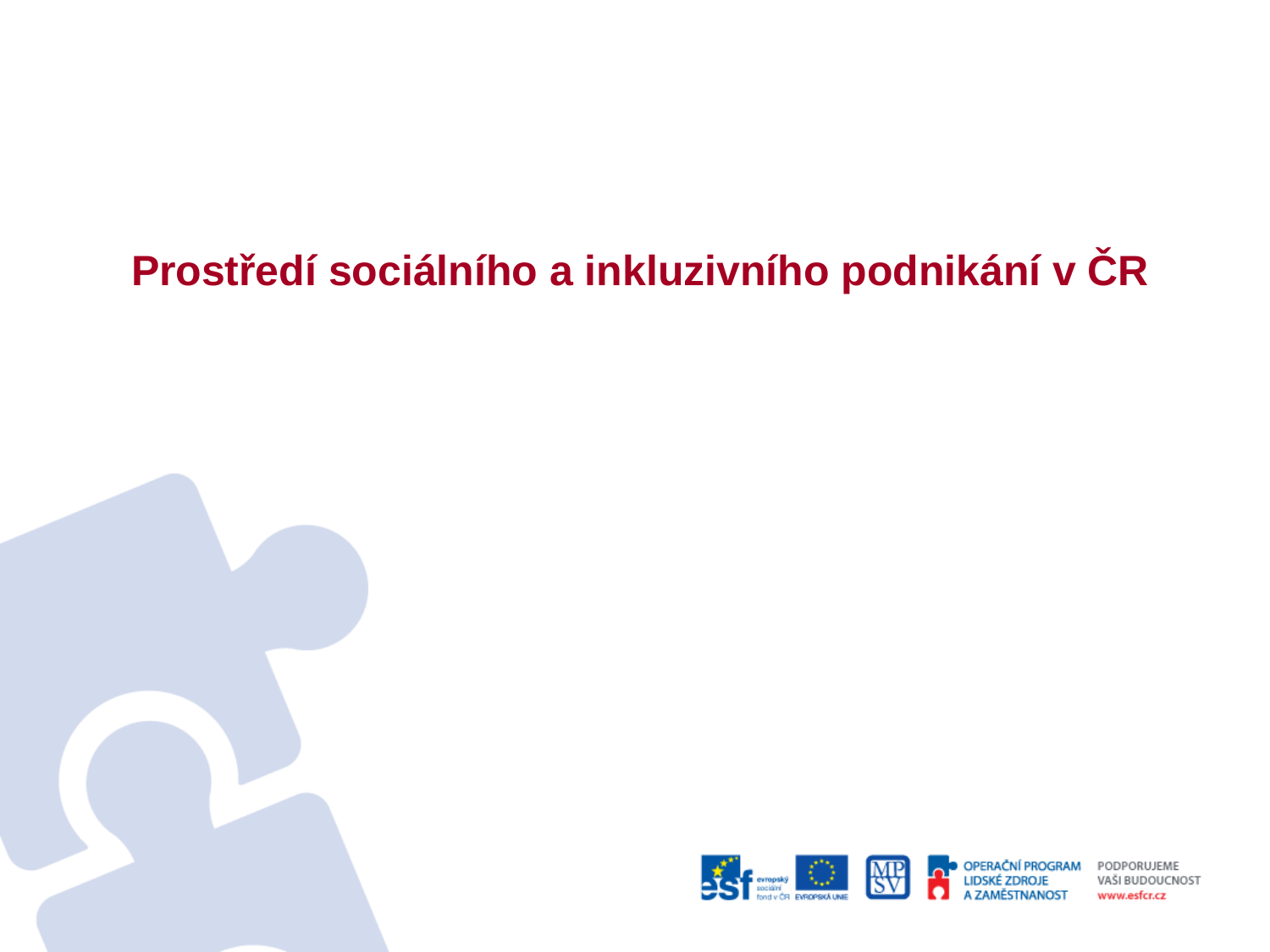

# Prostředí sociálního a inkluzivního podnikání v ČR